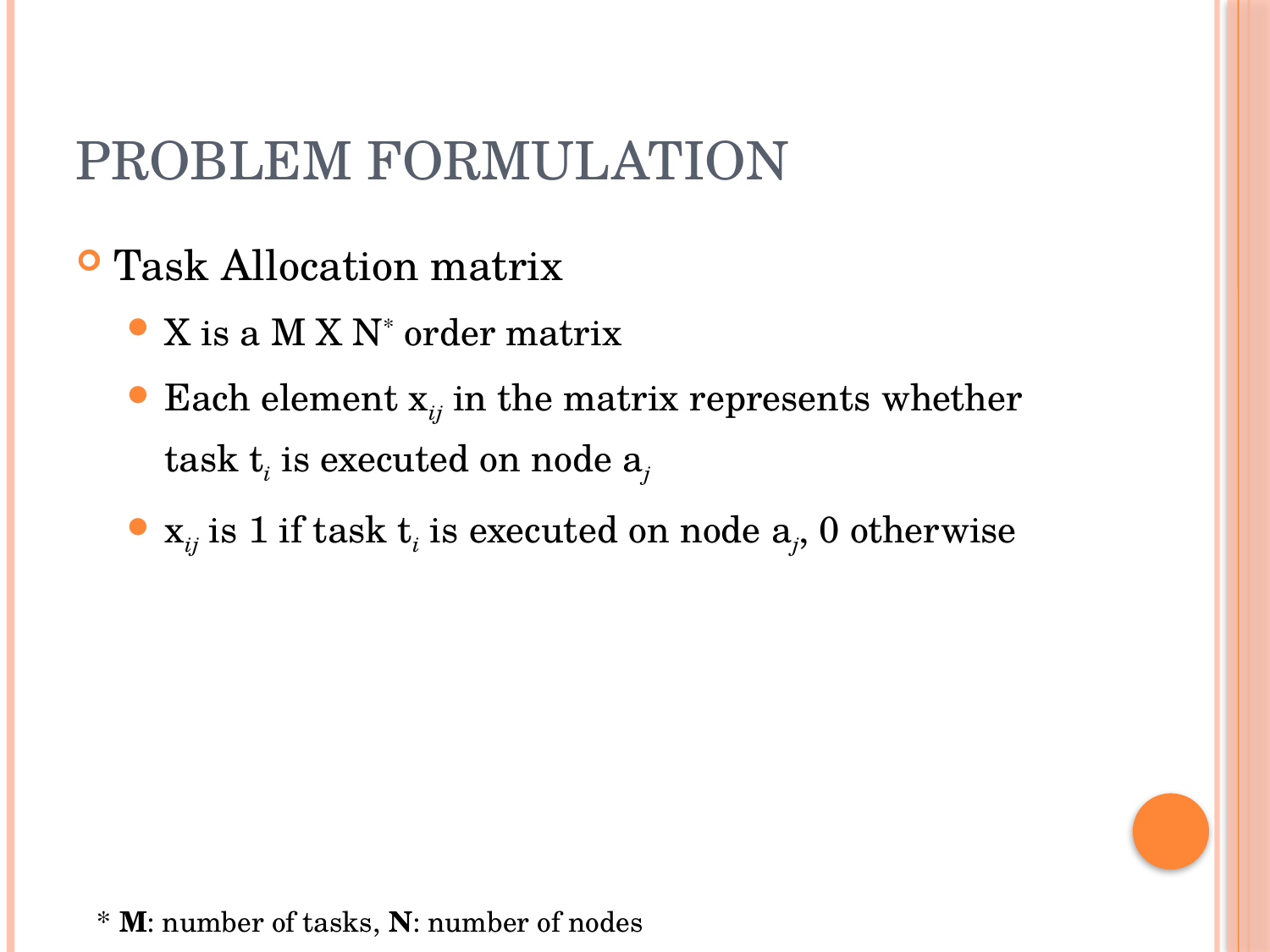

# Problem Formulation
Task Allocation matrix
X is a M X N* order matrix
Each element xij in the matrix represents whether task ti is executed on node aj
xij is 1 if task ti is executed on node aj, 0 otherwise

* M: number of tasks, N: number of nodes